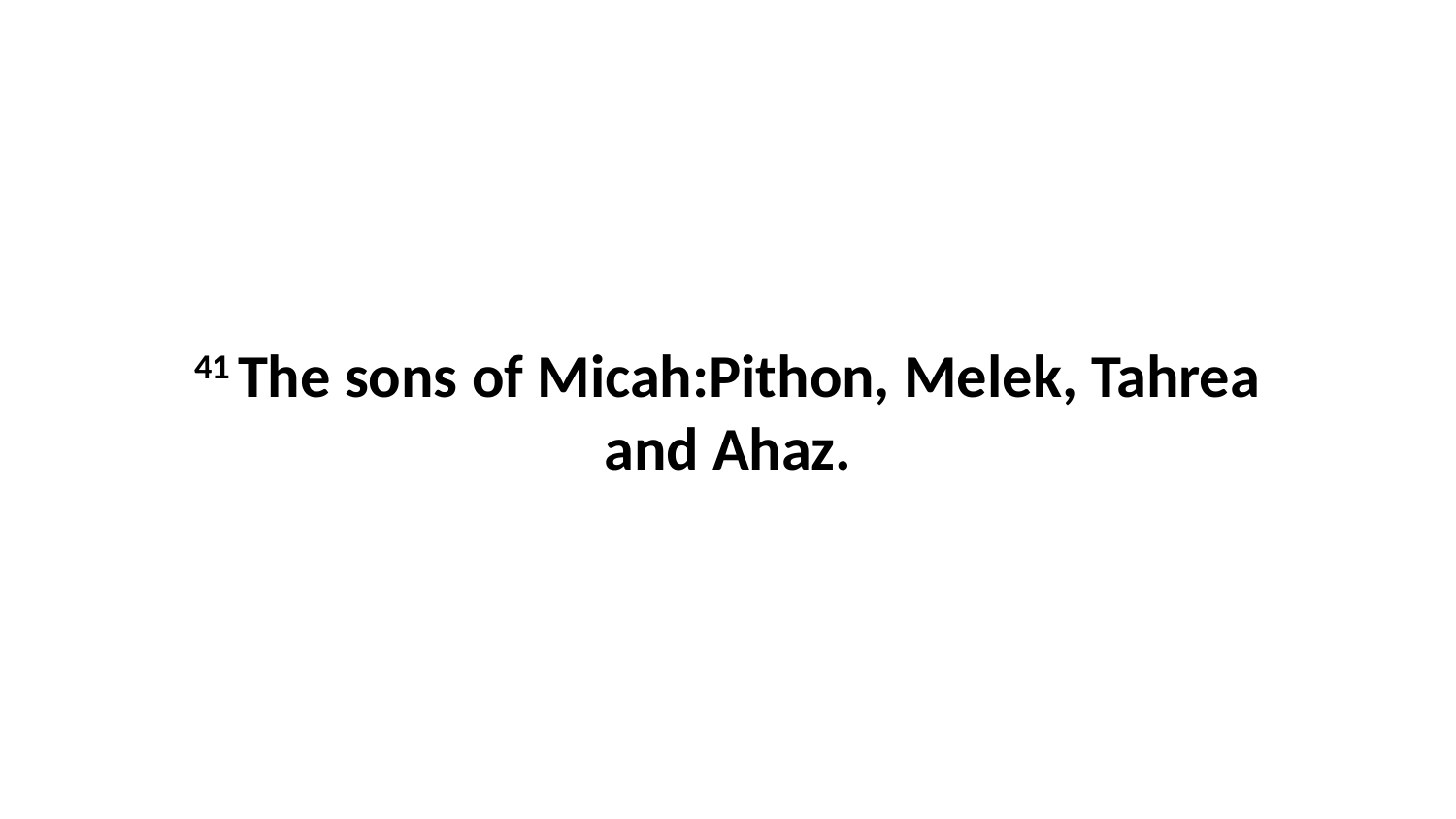

41 The sons of Micah:Pithon, Melek, Tahrea and Ahaz.